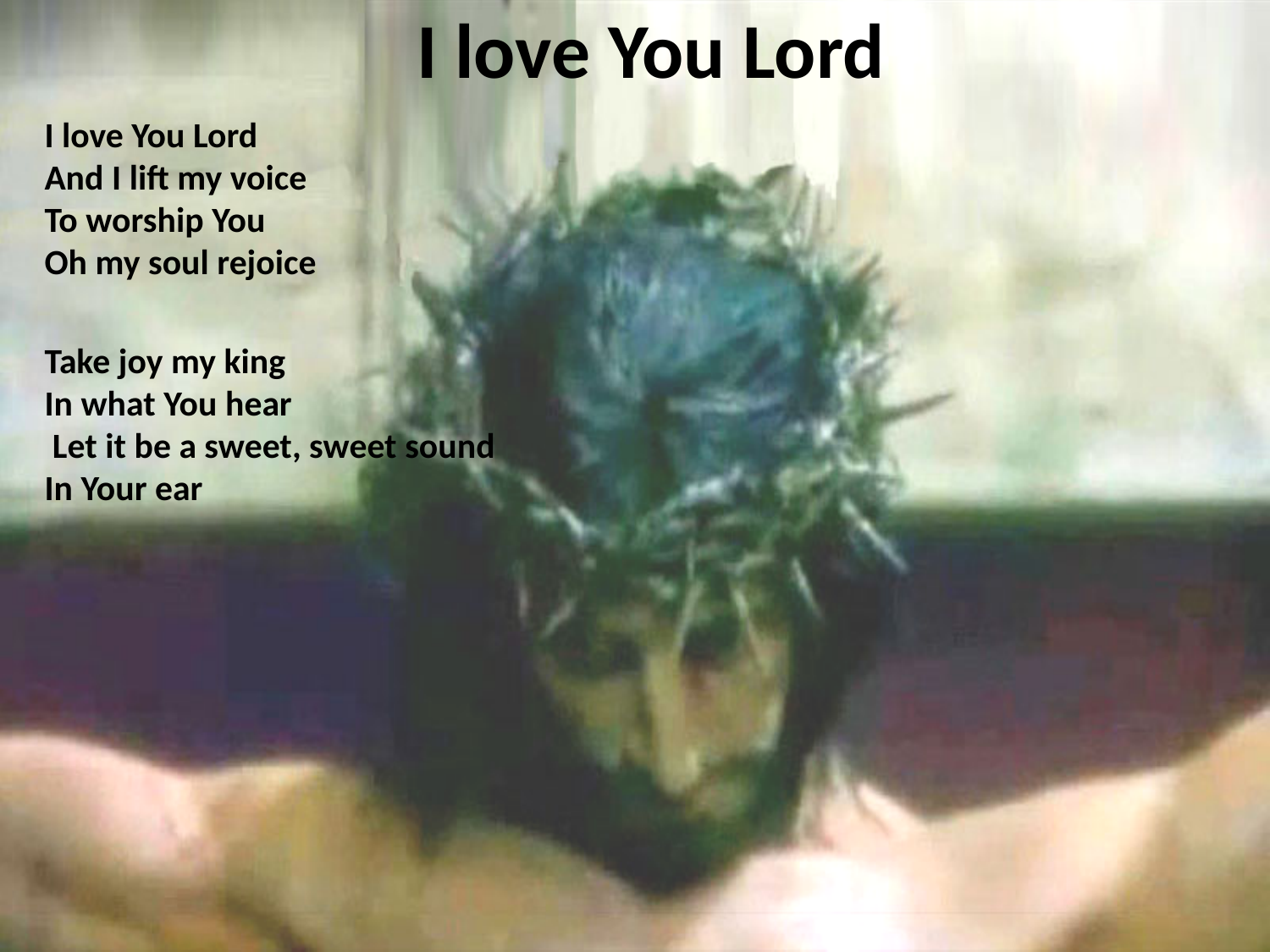

# I love You Lord
I love You Lord                           And I lift my voice                     To worship You                         Oh my soul rejoice

Take joy my king                           In what You hear                            Let it be a sweet, sweet sound In Your ear